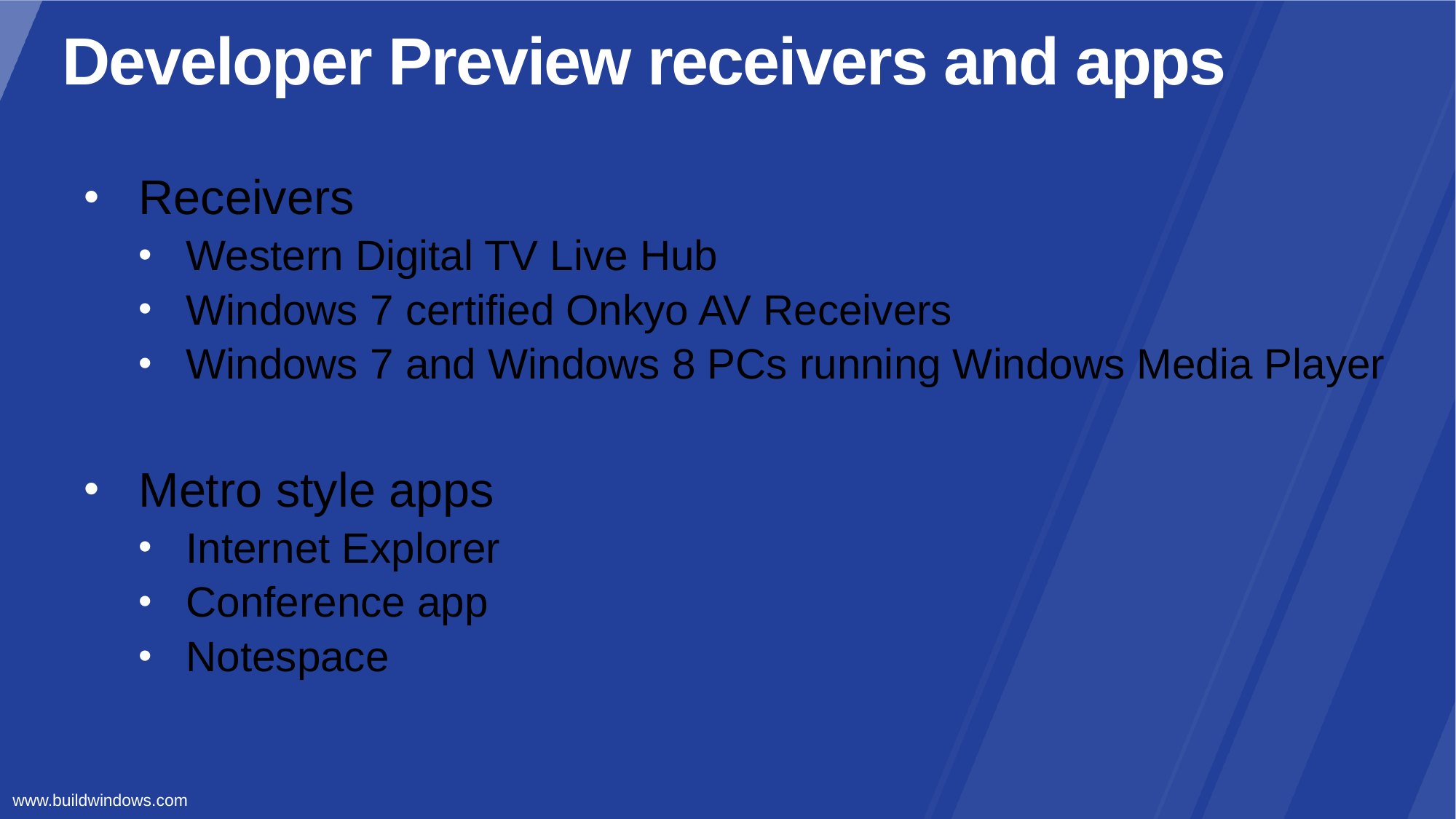

# Developer Preview receivers and apps
Receivers
Western Digital TV Live Hub
Windows 7 certified Onkyo AV Receivers
Windows 7 and Windows 8 PCs running Windows Media Player

Metro style apps
Internet Explorer
Conference app
Notespace